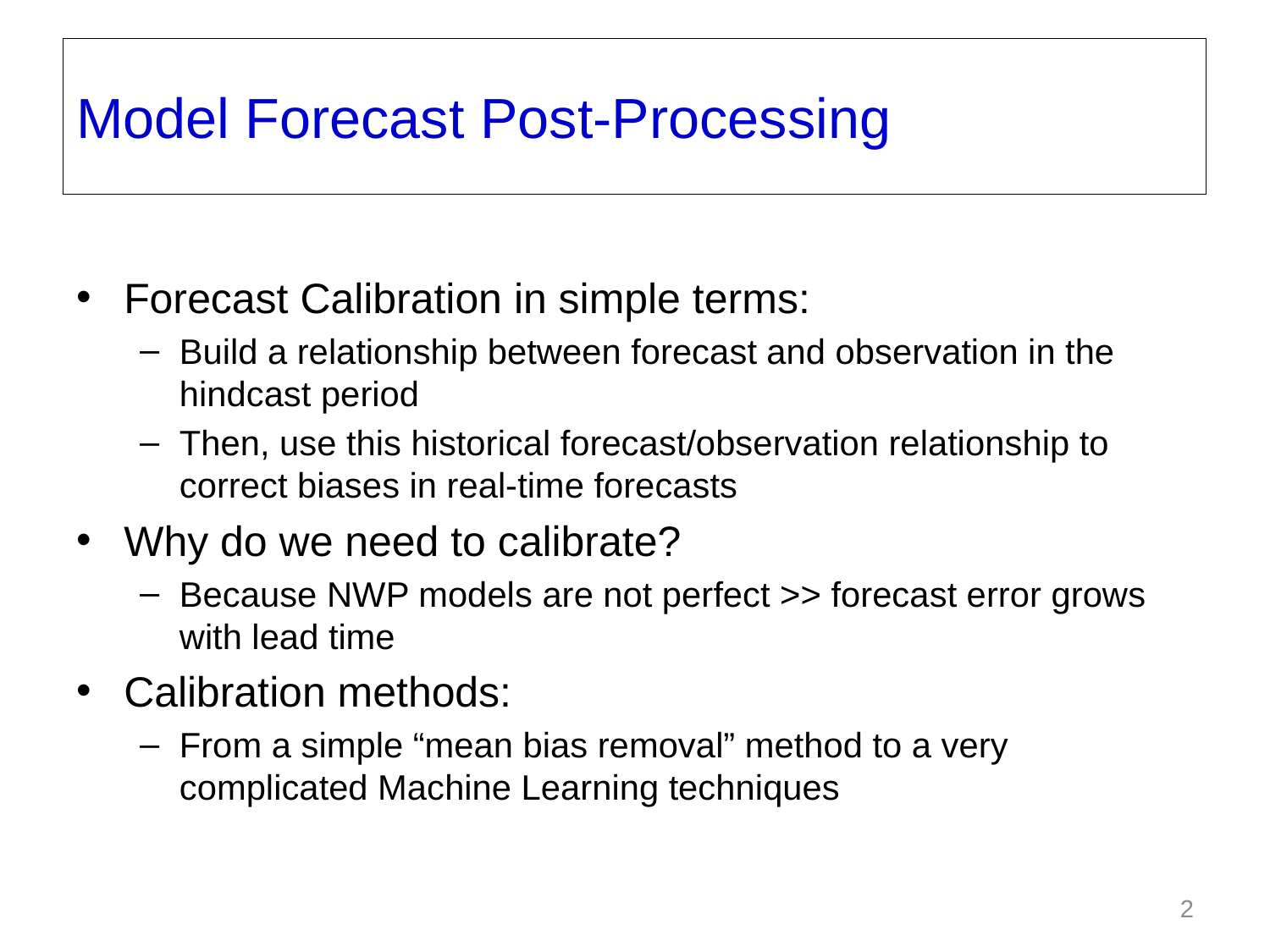

Model Forecast Post-Processing
Forecast Calibration in simple terms:
Build a relationship between forecast and observation in the hindcast period
Then, use this historical forecast/observation relationship to correct biases in real-time forecasts
Why do we need to calibrate?
Because NWP models are not perfect >> forecast error grows with lead time
Calibration methods:
From a simple “mean bias removal” method to a very complicated Machine Learning techniques

2